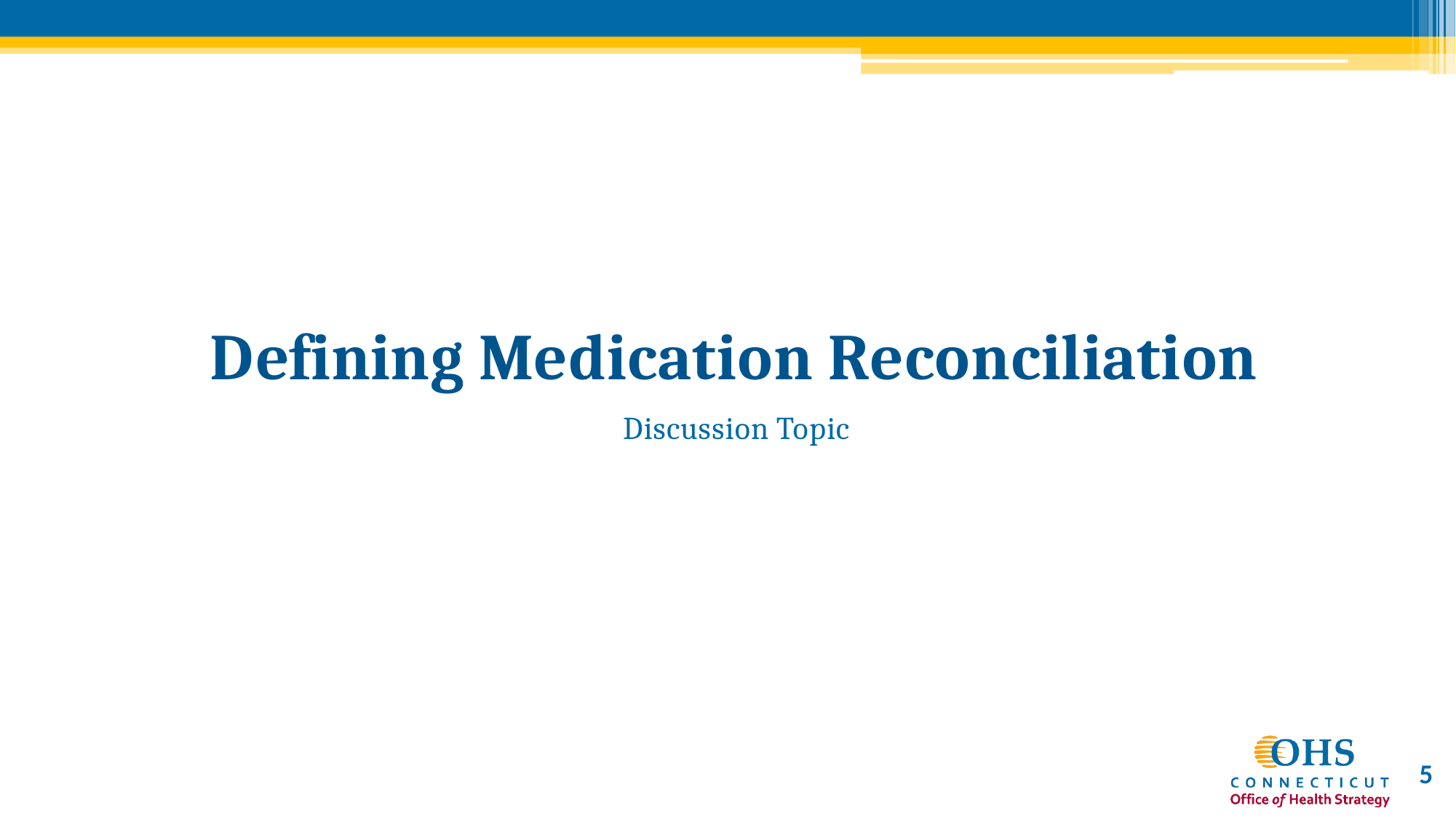

# Defining Medication Reconciliation
Discussion Topic
5